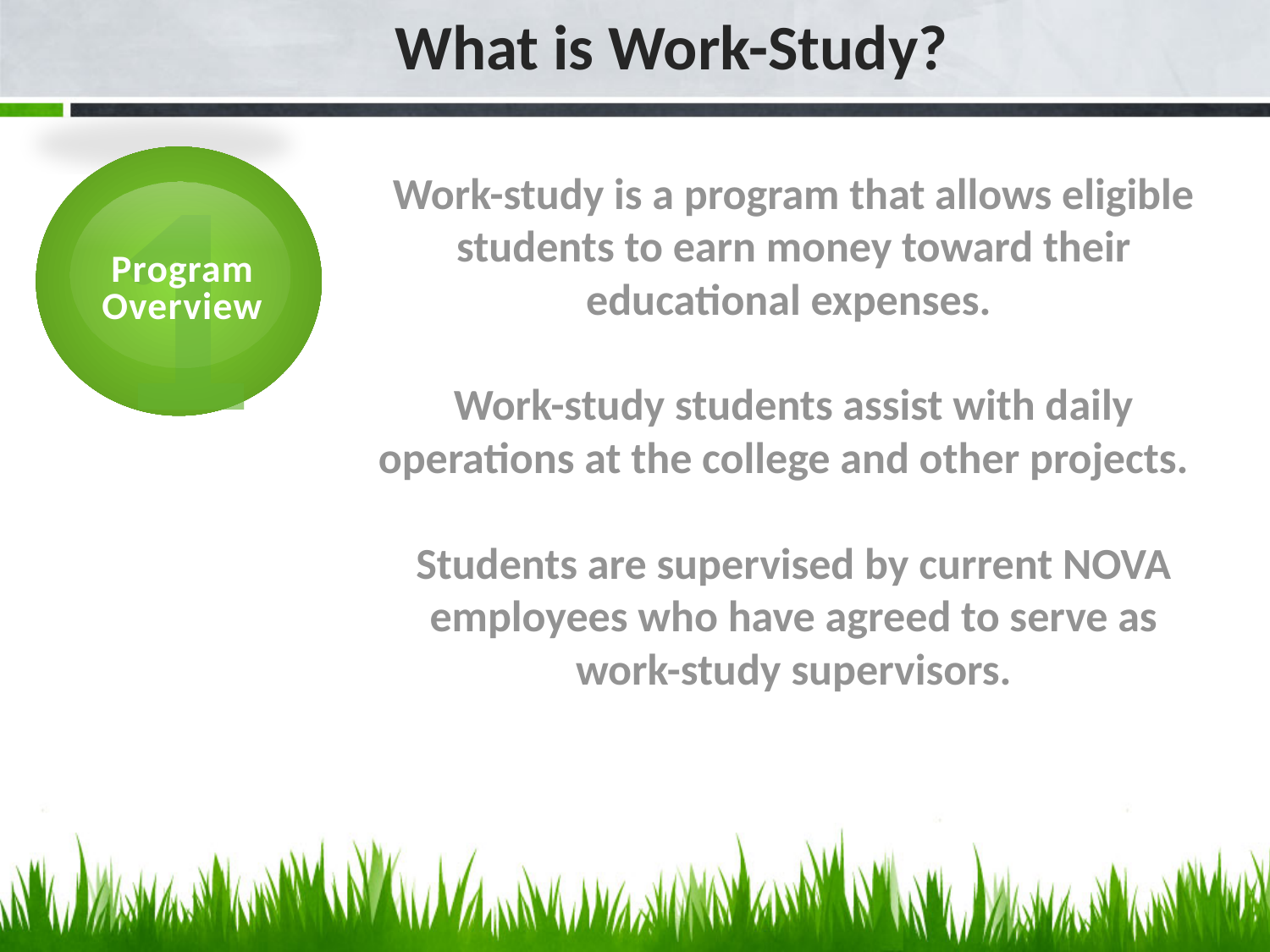

What is Work-Study?
1

Program
Overview
# Work-study is a program that allows eligible students to earn money toward their educational expenses. Work-study students assist with daily operations at the college and other projects. Students are supervised by current NOVA employees who have agreed to serve as work-study supervisors.